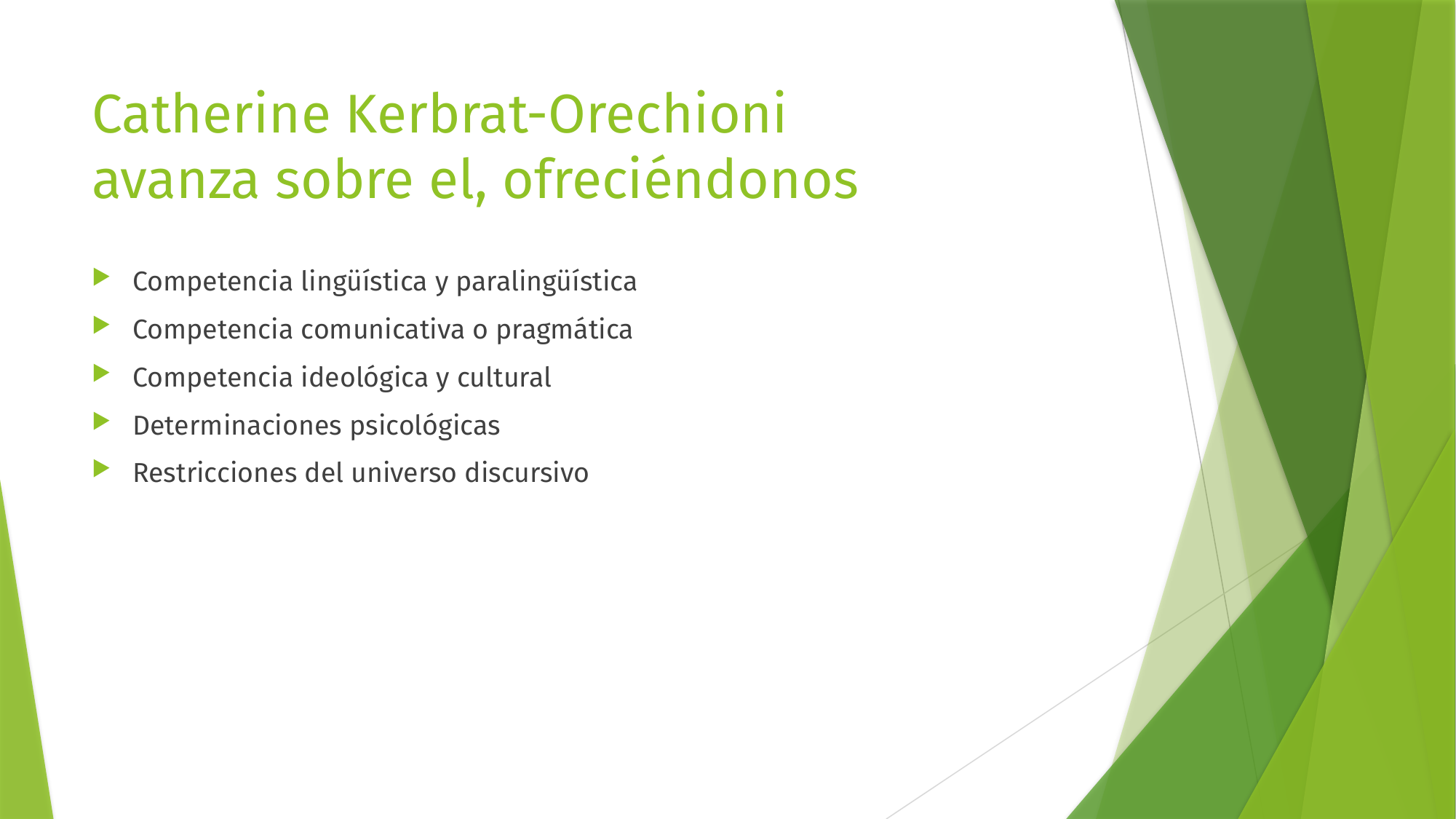

# Catherine Kerbrat-Orechioni avanza sobre el, ofreciéndonos
Competencia lingüística y paralingüística
Competencia comunicativa o pragmática
Competencia ideológica y cultural
Determinaciones psicológicas
Restricciones del universo discursivo